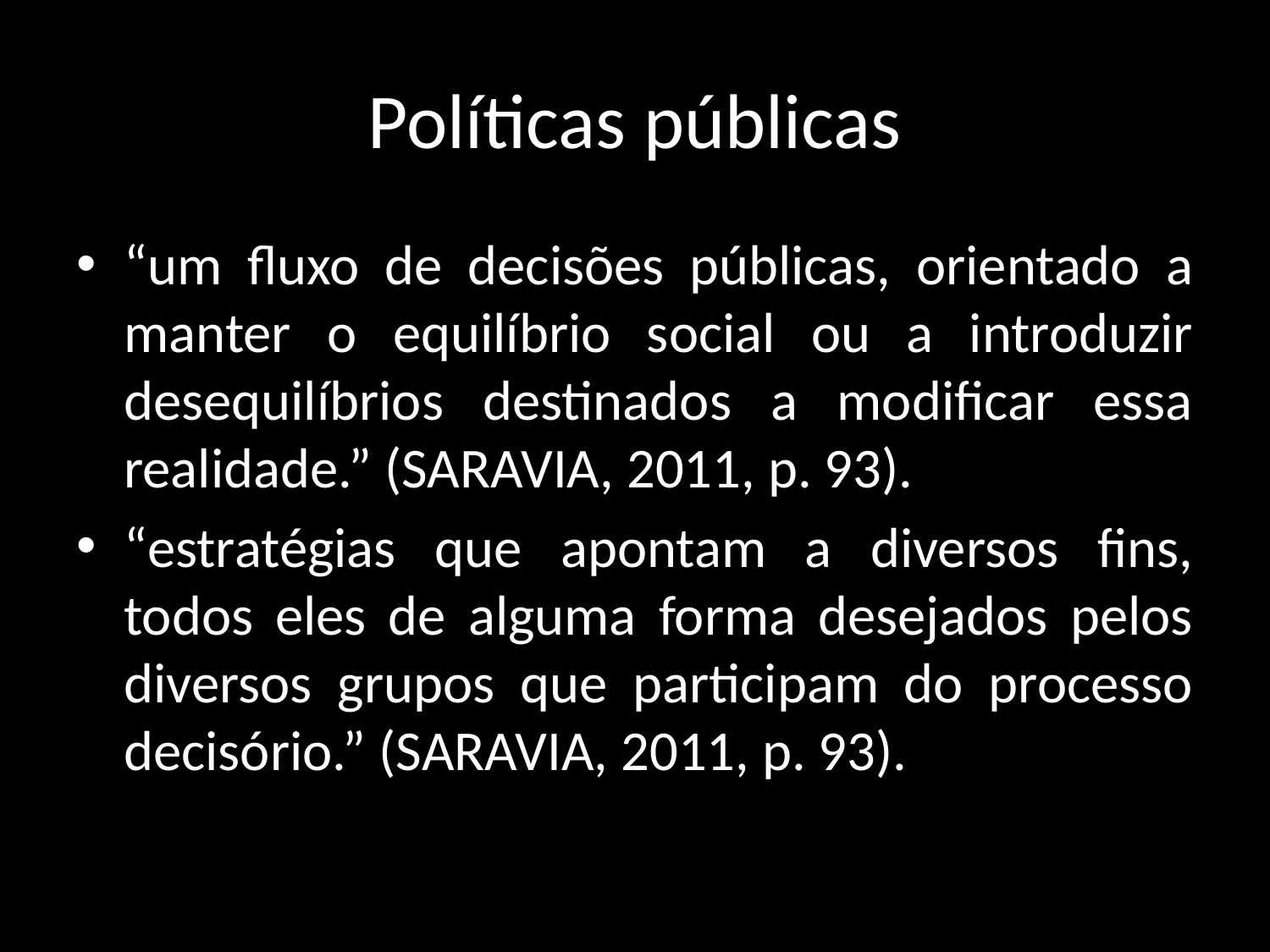

# Políticas públicas
“um fluxo de decisões públicas, orientado a manter o equilíbrio social ou a introduzir desequilíbrios destinados a modificar essa realidade.” (SARAVIA, 2011, p. 93).
“estratégias que apontam a diversos fins, todos eles de alguma forma desejados pelos diversos grupos que participam do processo decisório.” (SARAVIA, 2011, p. 93).